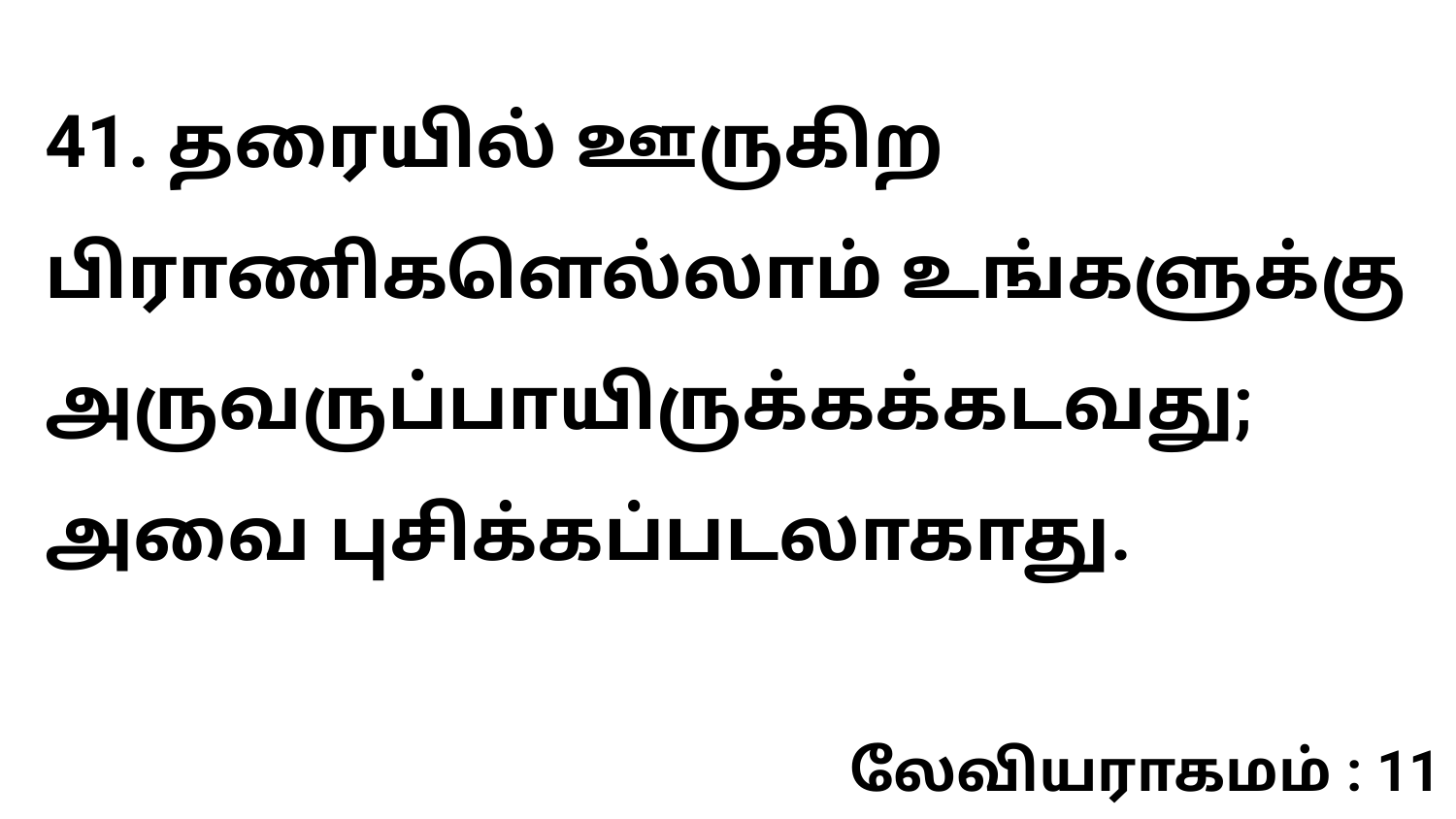

41. தரையில் ஊருகிற பிராணிகளெல்லாம் உங்களுக்கு அருவருப்பாயிருக்கக்கடவது; அவை புசிக்கப்படலாகாது.
லேவியராகமம் : 11